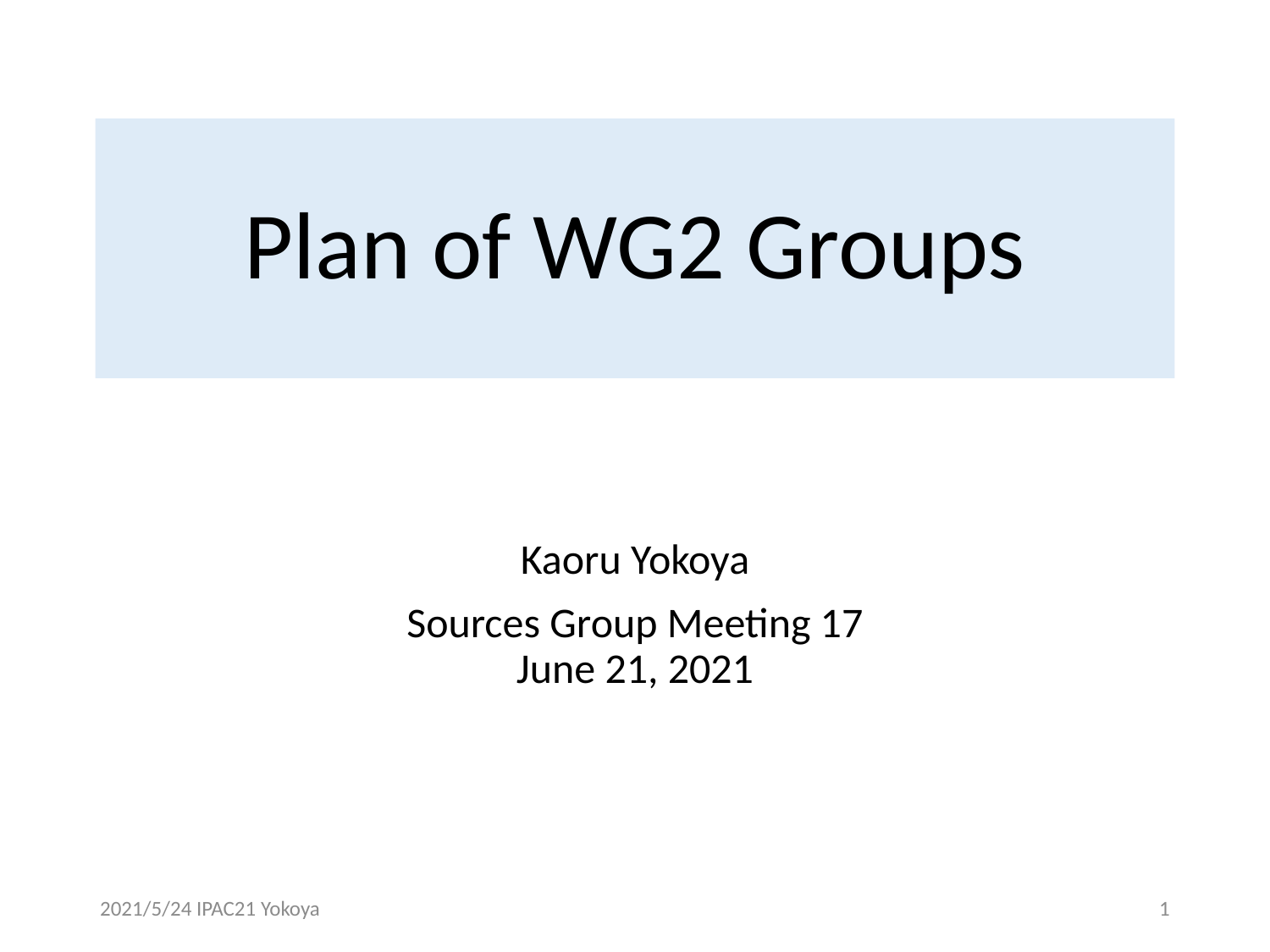

# Plan of WG2 Groups
Kaoru Yokoya
Sources Group Meeting 17
June 21, 2021
2021/5/24 IPAC21 Yokoya
1